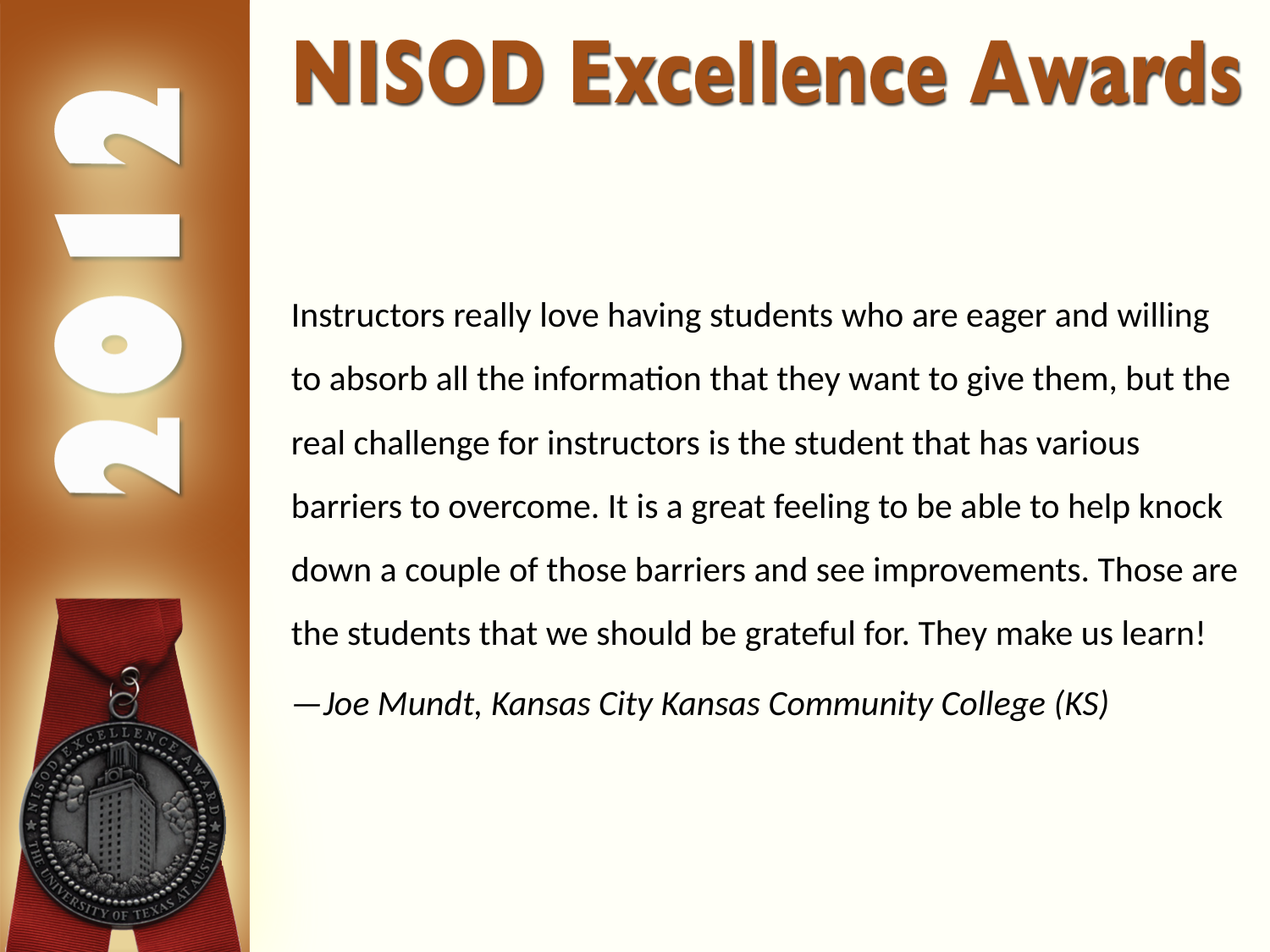

Instructors really love having students who are eager and willing to absorb all the information that they want to give them, but the real challenge for instructors is the student that has various barriers to overcome. It is a great feeling to be able to help knock down a couple of those barriers and see improvements. Those are the students that we should be grateful for. They make us learn!
—Joe Mundt, Kansas City Kansas Community College (KS)